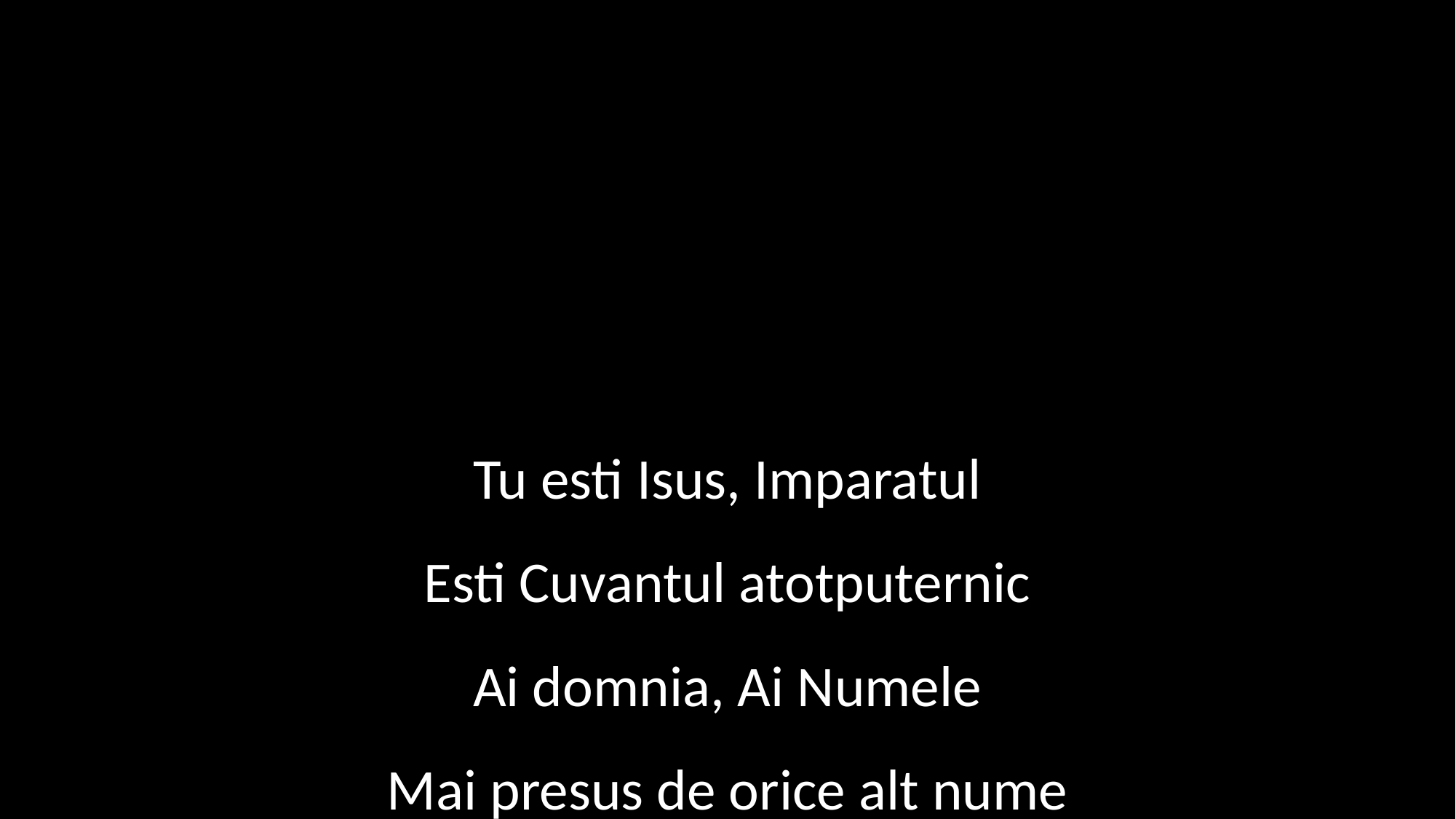

Tu esti Isus, Imparatul
Esti Cuvantul atotputernic
Ai domnia, Ai Numele
Mai presus de orice alt nume